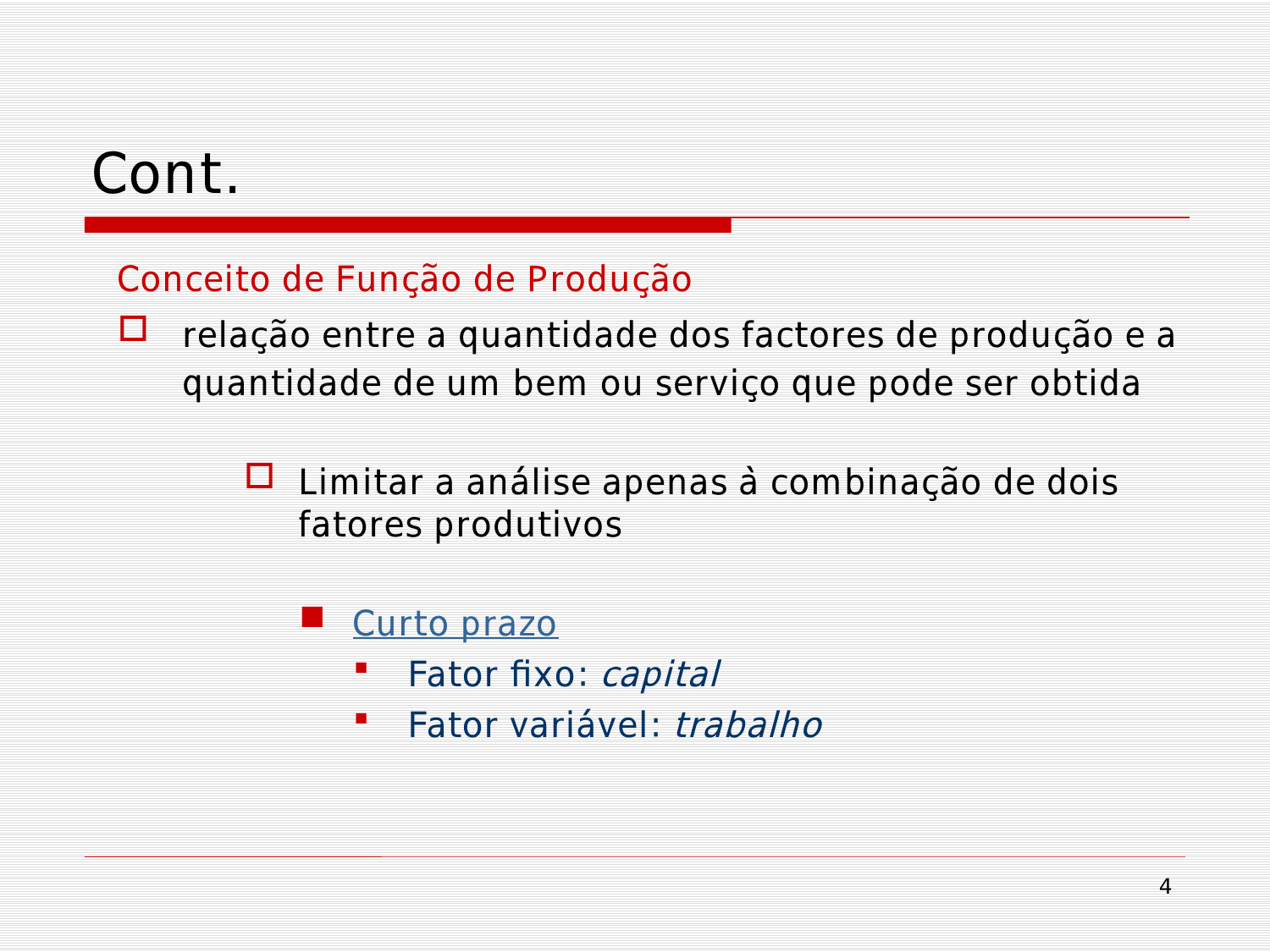

# Cont.
Conceito de Função de Produção
relação entre a quantidade dos factores de produção e a quantidade de um bem ou serviço que pode ser obtida

Limitar a análise apenas à combinação de dois fatores produtivos

Curto prazo
Fator fixo: capital
Fator variável: trabalho
4